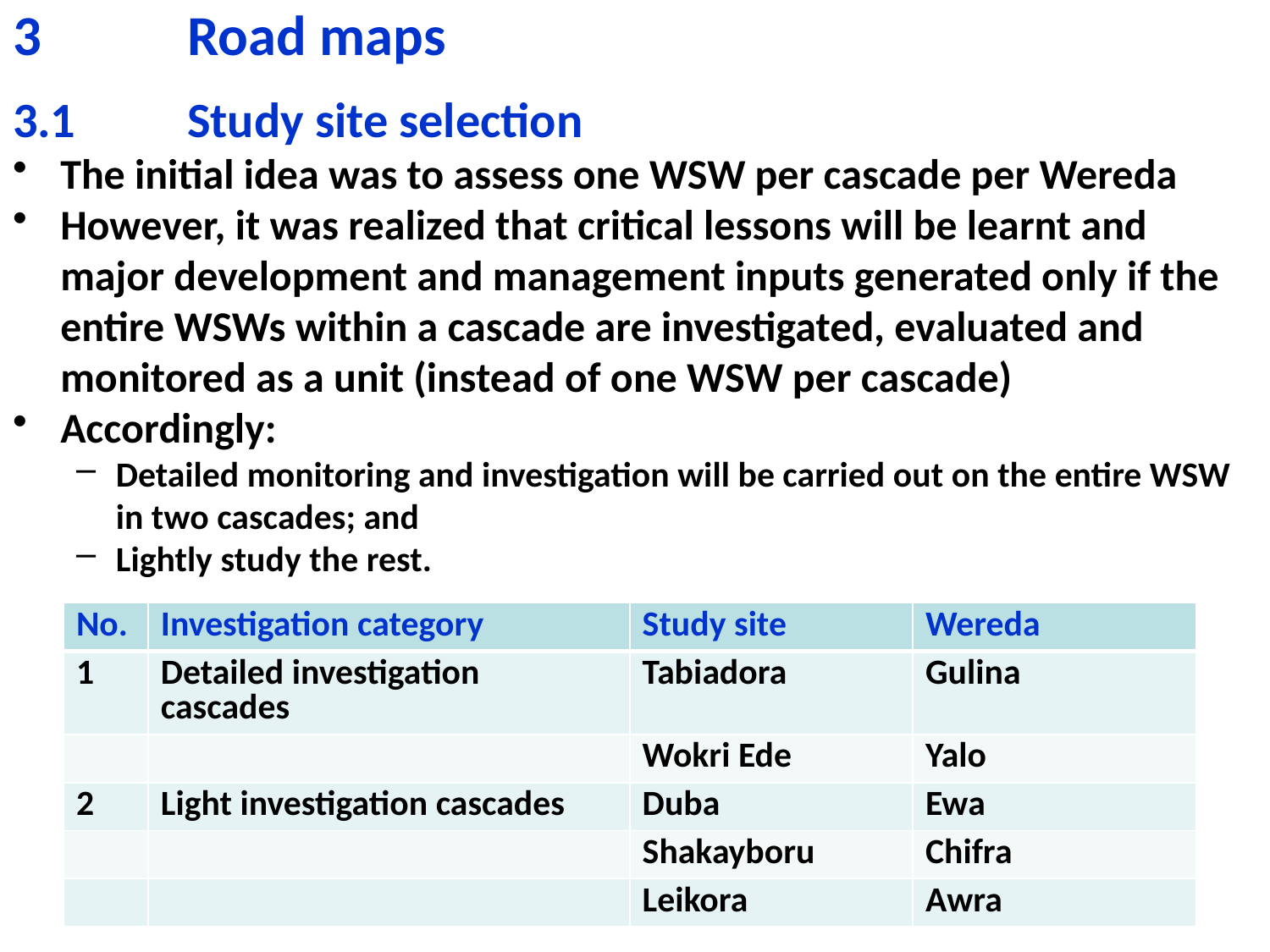

3		Road maps
3.1	Study site selection
The initial idea was to assess one WSW per cascade per Wereda
However, it was realized that critical lessons will be learnt and major development and management inputs generated only if the entire WSWs within a cascade are investigated, evaluated and monitored as a unit (instead of one WSW per cascade)
Accordingly:
Detailed monitoring and investigation will be carried out on the entire WSW in two cascades; and
Lightly study the rest.

| No. | Investigation category | Study site | Wereda |
| --- | --- | --- | --- |
| 1 | Detailed investigation cascades | Tabiadora | Gulina |
|  |  | Wokri Ede | Yalo |
| 2 | Light investigation cascades | Duba | Ewa |
|  |  | Shakayboru | Chifra |
|  |  | Leikora | Awra |
5